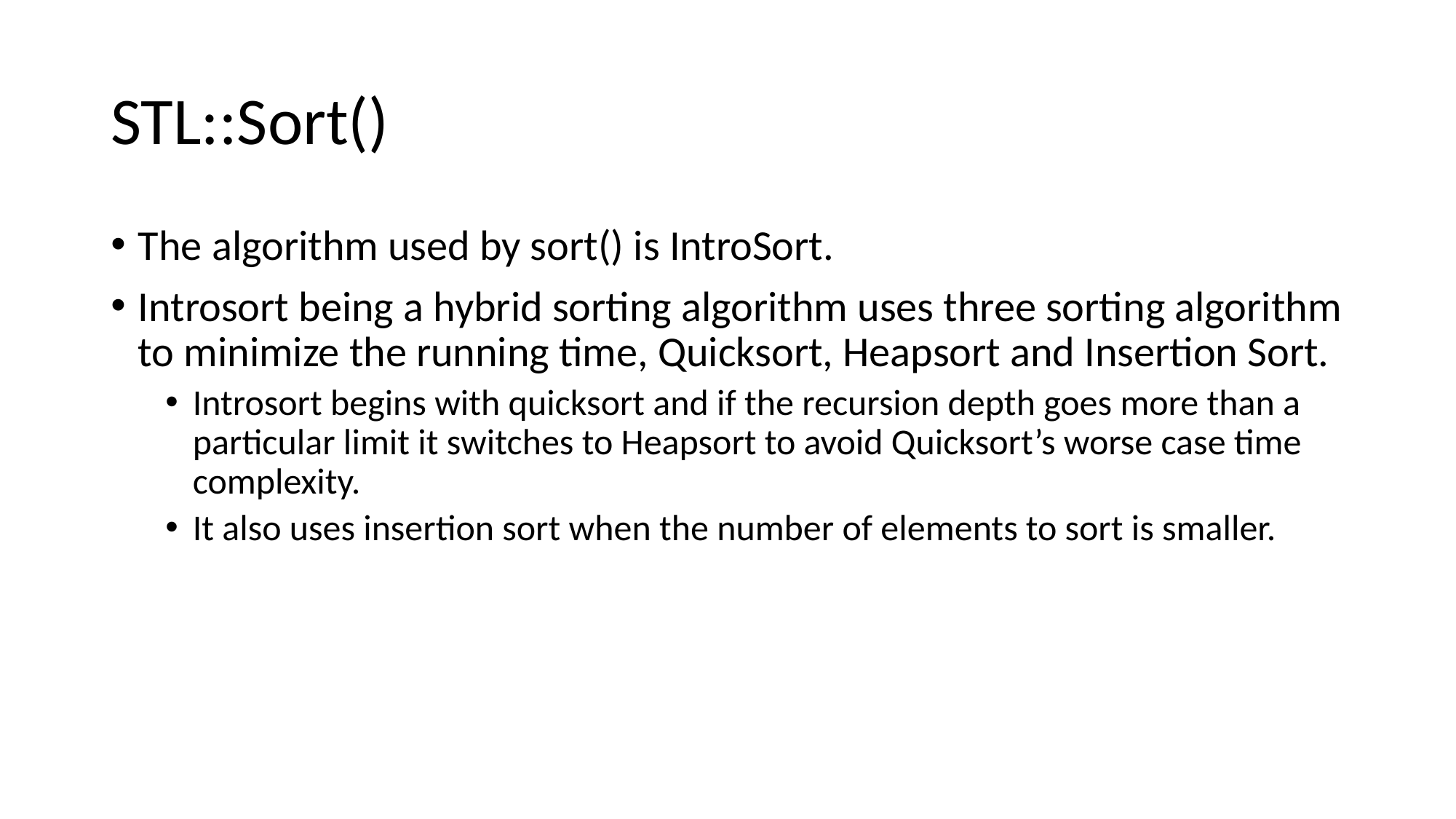

# STL::Sort()
The algorithm used by sort() is IntroSort.
Introsort being a hybrid sorting algorithm uses three sorting algorithm to minimize the running time, Quicksort, Heapsort and Insertion Sort.
Introsort begins with quicksort and if the recursion depth goes more than a particular limit it switches to Heapsort to avoid Quicksort’s worse case time complexity.
It also uses insertion sort when the number of elements to sort is smaller.